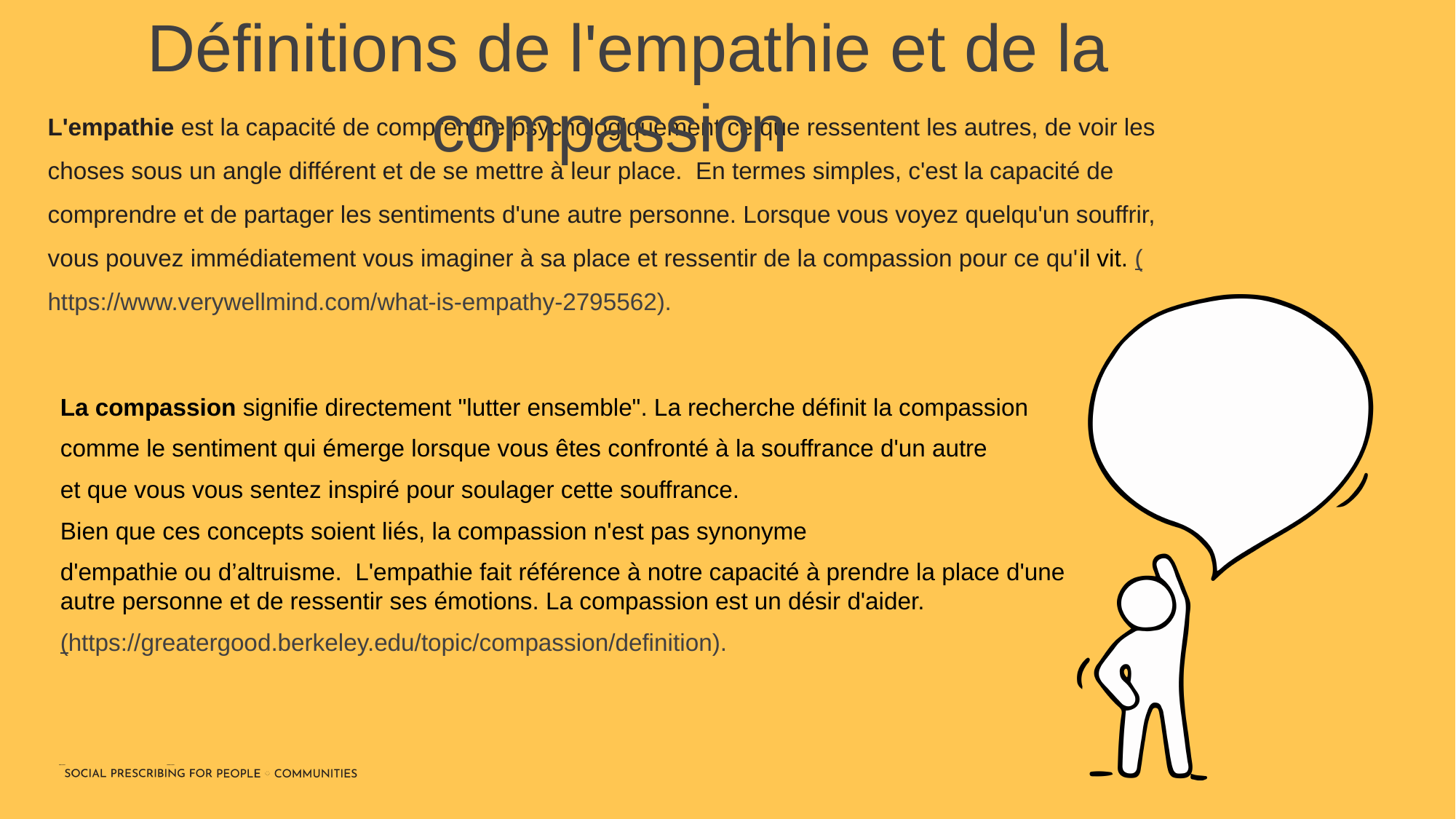

Définitions de l'empathie et de la compassion
L'empathie est la capacité de comprendre psychologiquement ce que ressentent les autres, de voir les choses sous un angle différent et de se mettre à leur place.  En termes simples, c'est la capacité de comprendre et de partager les sentiments d'une autre personne. Lorsque vous voyez quelqu'un souffrir, vous pouvez immédiatement vous imaginer à sa place et ressentir de la compassion pour ce qu'il vit. (https://www.verywellmind.com/what-is-empathy-2795562).

La compassion signifie directement "lutter ensemble". La recherche définit la compassion
comme le sentiment qui émerge lorsque vous êtes confronté à la souffrance d'un autre
et que vous vous sentez inspiré pour soulager cette souffrance.
Bien que ces concepts soient liés, la compassion n'est pas synonyme
d'empathie ou d’altruisme.  L'empathie fait référence à notre capacité à prendre la place d'une autre personne et de ressentir ses émotions. La compassion est un désir d'aider.
(https://greatergood.berkeley.edu/topic/compassion/definition).